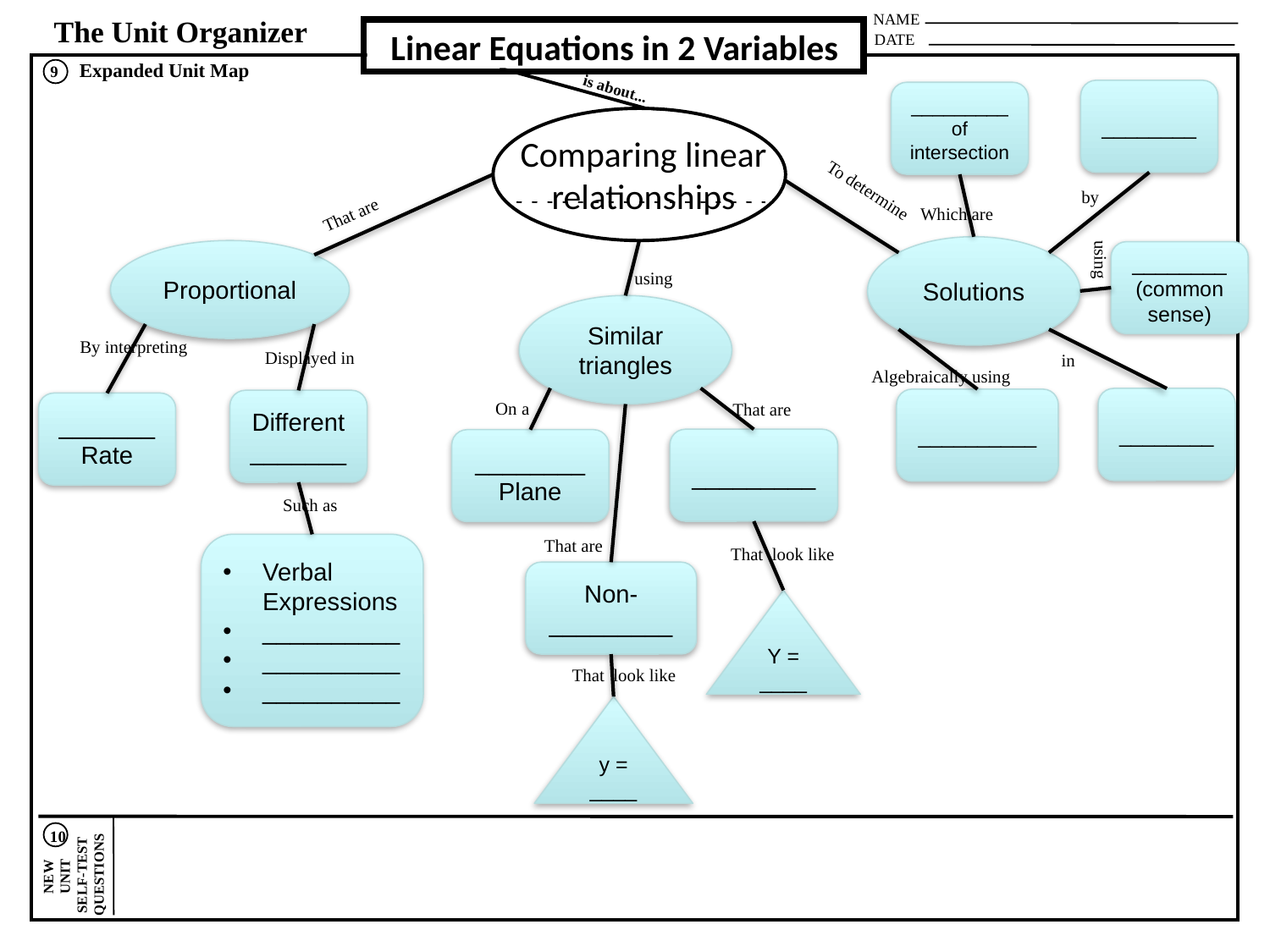

NAME
The Unit Organizer

DATE

Expanded Unit Map

9

is about...

10
NEW
UNIT
SELF-TEST
QUESTIONS
Linear Equations in 2 Variables
________
_________of intersection
Comparing linear relationships
To determine
That are
by
Which are
Solutions
Proportional
________
(common sense)
using
using
Similar triangles
By interpreting
Displayed in
in
Algebraically using
________
__________
Different _______
On a
That are
_______Rate
_________
________ Plane
Such as
That are
Verbal Expressions
__________
__________
__________
That  look like
Non-_________
Y = ____
That  look like
y = ____